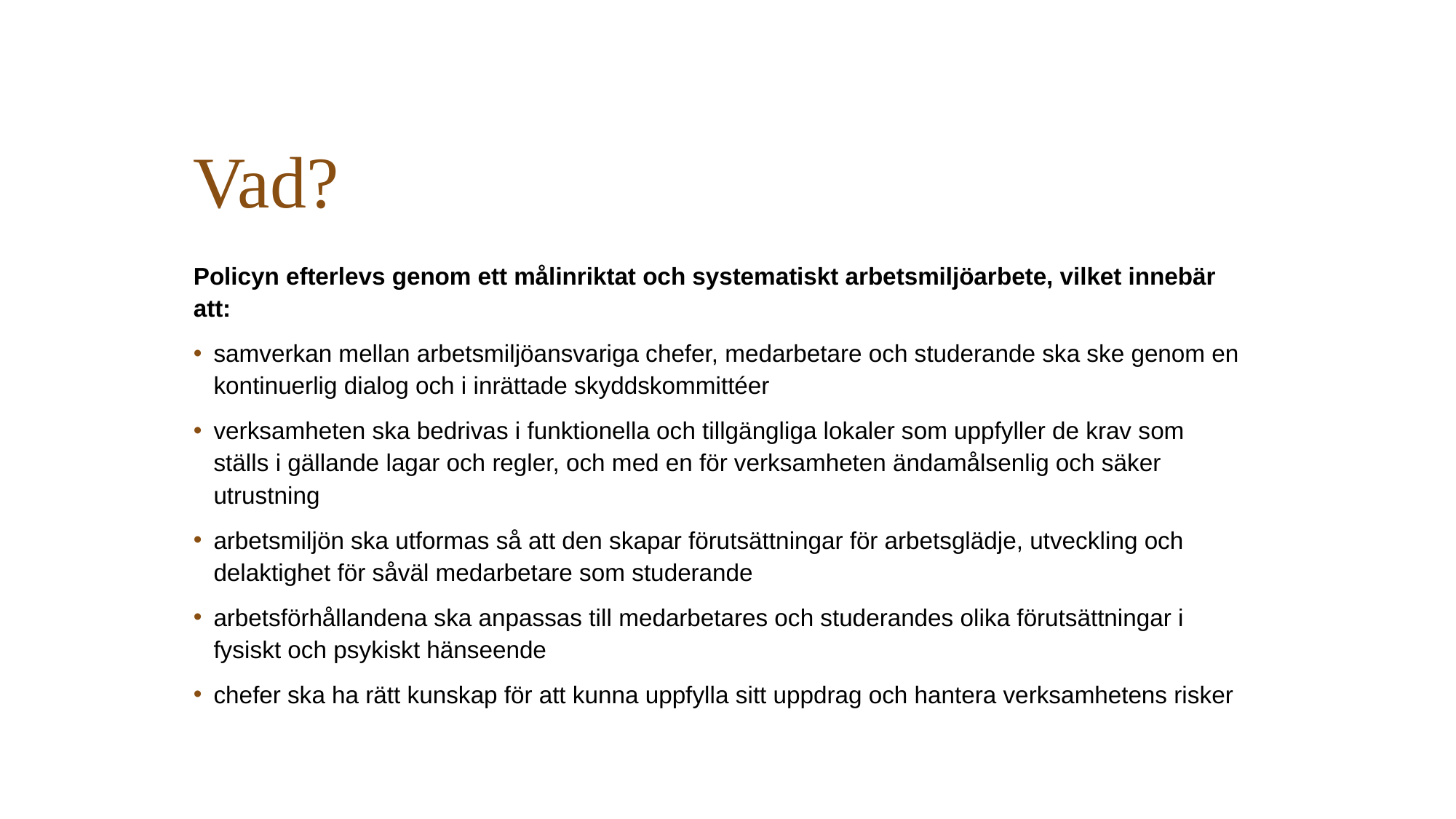

# Vad?
Policyn efterlevs genom ett målinriktat och systematiskt arbetsmiljöarbete, vilket innebär att:
samverkan mellan arbetsmiljöansvariga chefer, medarbetare och studerande ska ske genom en kontinuerlig dialog och i inrättade skyddskommittéer
verksamheten ska bedrivas i funktionella och tillgängliga lokaler som uppfyller de krav som ställs i gällande lagar och regler, och med en för verksamheten ändamålsenlig och säker utrustning
arbetsmiljön ska utformas så att den skapar förutsättningar för arbetsglädje, utveckling och delaktighet för såväl medarbetare som studerande
arbetsförhållandena ska anpassas till medarbetares och studerandes olika förutsättningar i fysiskt och psykiskt hänseende
chefer ska ha rätt kunskap för att kunna uppfylla sitt uppdrag och hantera verksamhetens risker